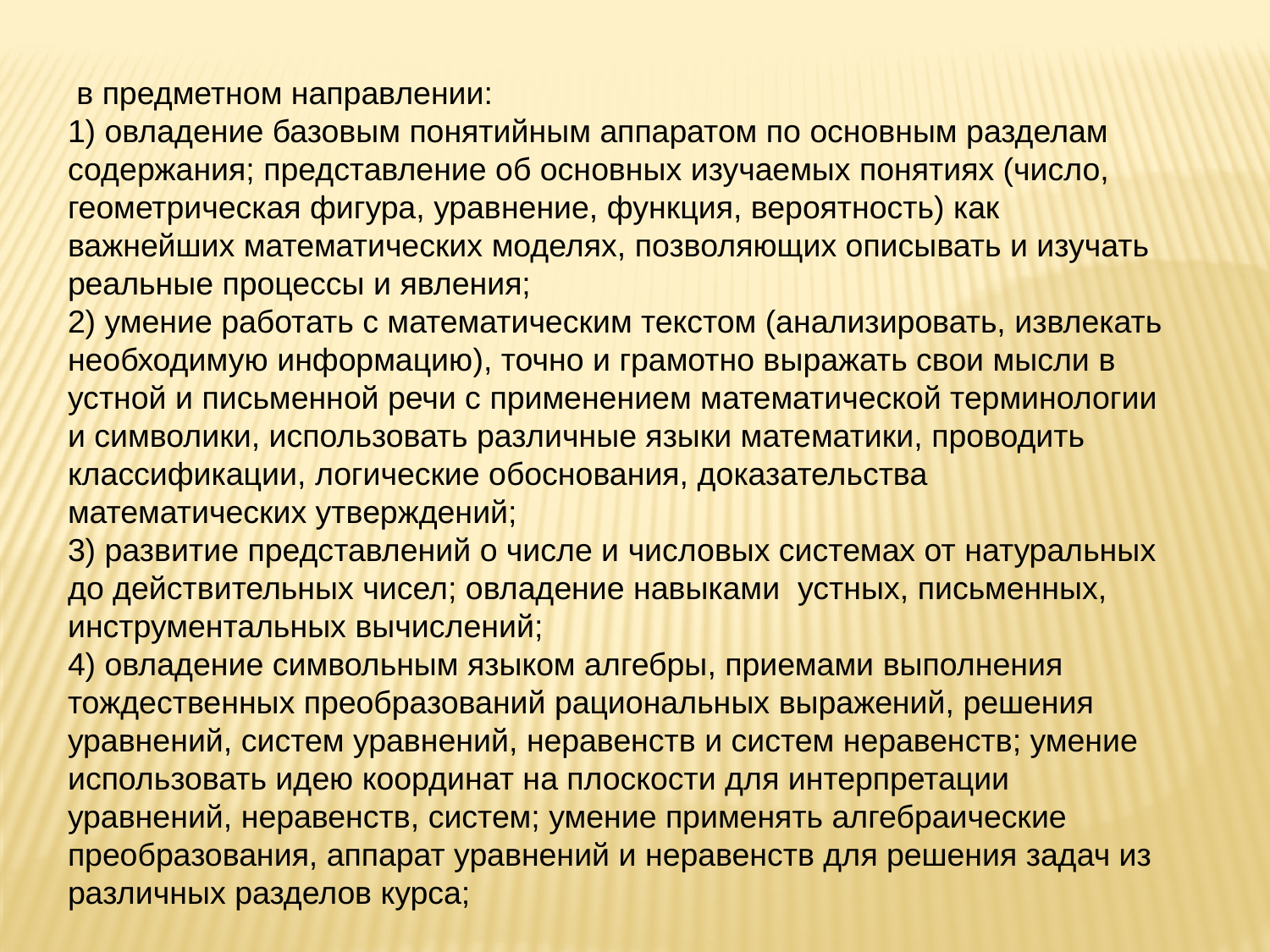

в предметном направлении:
1) овладение базовым понятийным аппаратом по основным разделам содержания; представление об основных изучаемых понятиях (число, геометрическая фигура, уравнение, функция, вероятность) как важнейших математических моделях, позволяющих описывать и изучать реальные процессы и явления;
2) умение работать с математическим текстом (анализировать, извлекать необходимую информацию), точно и грамотно выражать свои мысли в устной и письменной речи с применением математической терминологии и символики, использовать различные языки математики, проводить классификации, логические обоснования, доказательства математических утверждений;
3) развитие представлений о числе и числовых системах от натуральных до действительных чисел; овладение навыками  устных, письменных, инструментальных вычислений;
4) овладение символьным языком алгебры, приемами выполнения тождественных преобразований рациональных выражений, решения уравнений, систем уравнений, неравенств и систем неравенств; умение использовать идею координат на плоскости для интерпретации уравнений, неравенств, систем; умение применять алгебраические преобразования, аппарат уравнений и неравенств для решения задач из различных разделов курса;